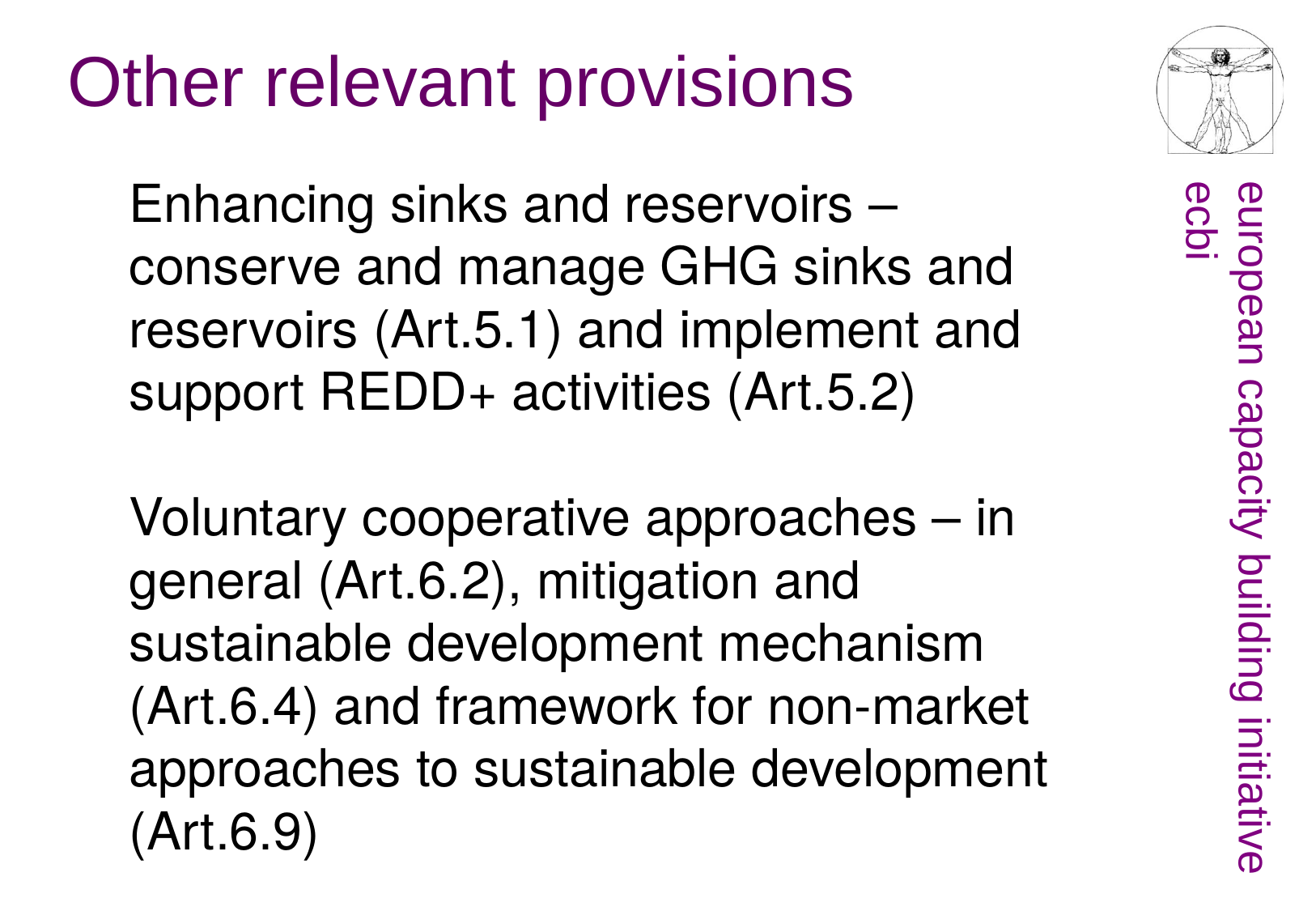

Other relevant provisions
Enhancing sinks and reservoirs – conserve and manage GHG sinks and reservoirs (Art.5.1) and implement and support REDD+ activities (Art.5.2)

Voluntary cooperative approaches – in general (Art.6.2), mitigation and sustainable development mechanism (Art.6.4) and framework for non-market approaches to sustainable development (Art.6.9)